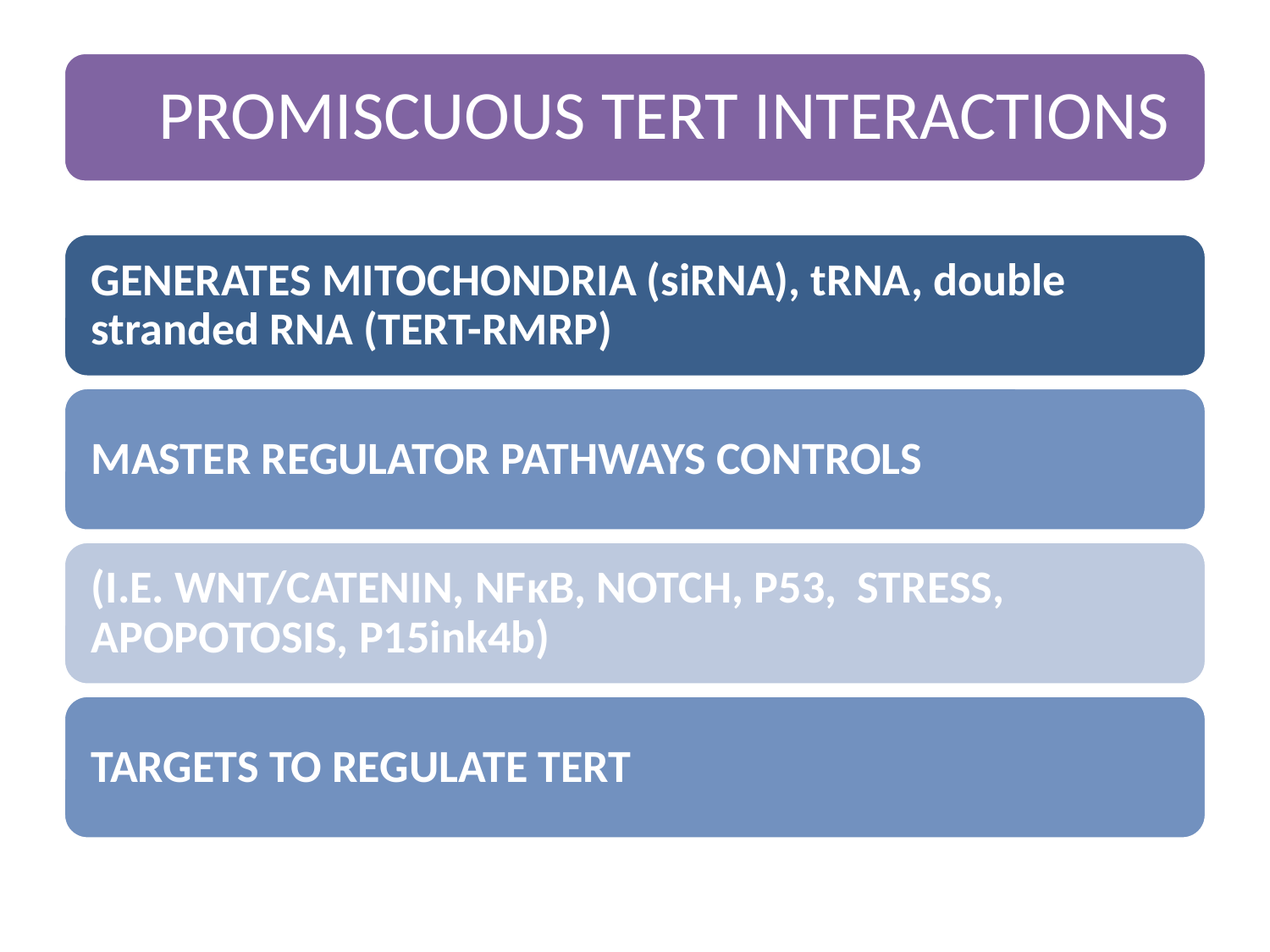

PROMISCUOUS TERT INTERACTIONS
GENERATES MITOCHONDRIA (siRNA), tRNA, double stranded RNA (TERT-RMRP)
MASTER REGULATOR PATHWAYS CONTROLS
(I.E. WNT/CATENIN, NFκB, NOTCH, P53,  STRESS,    APOPOTOSIS, P15ink4b)
TARGETS TO REGULATE TERT